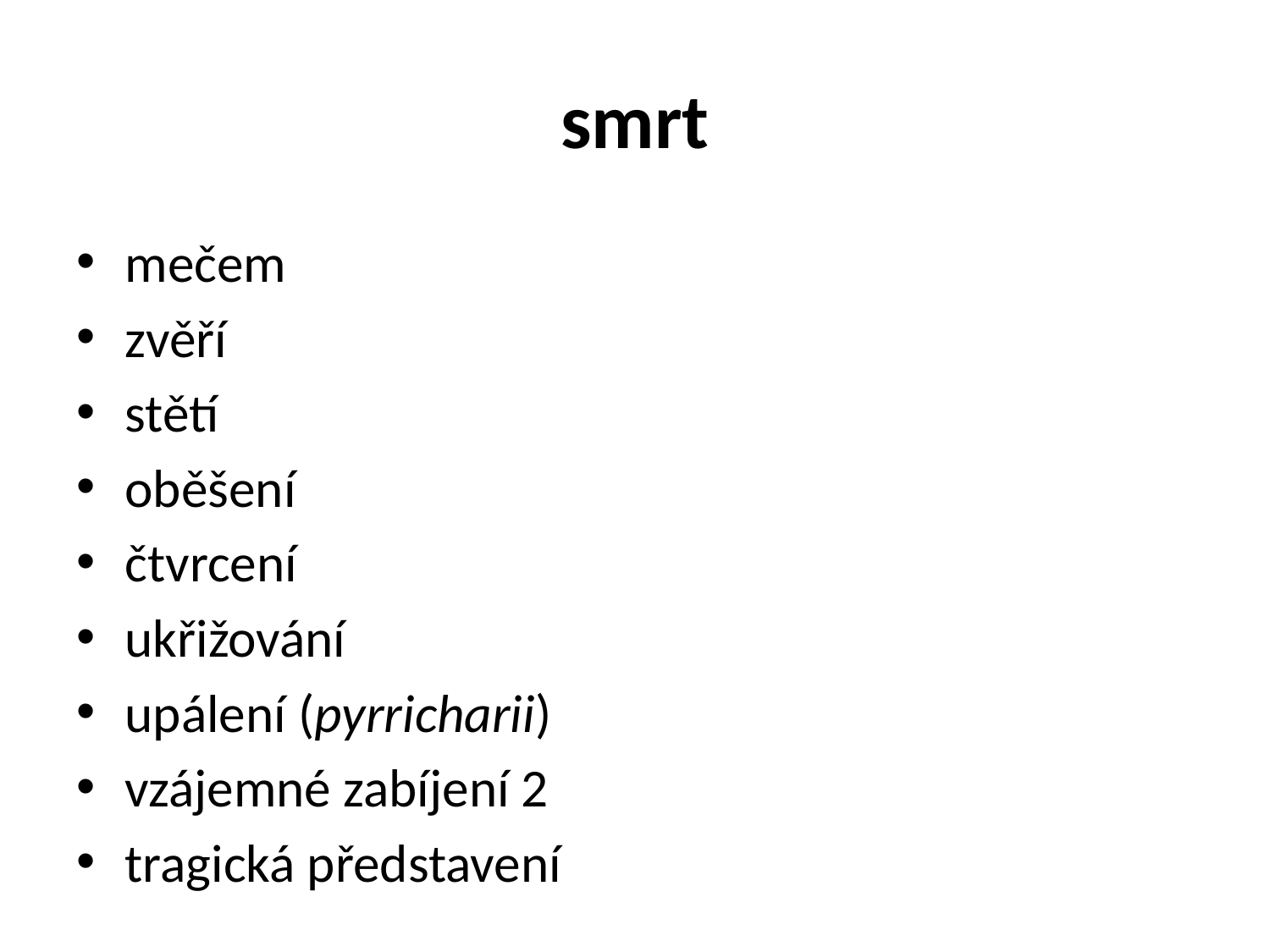

# smrt
mečem
zvěří
stětí
oběšení
čtvrcení
ukřižování
upálení (pyrricharii)
vzájemné zabíjení 2
tragická představení